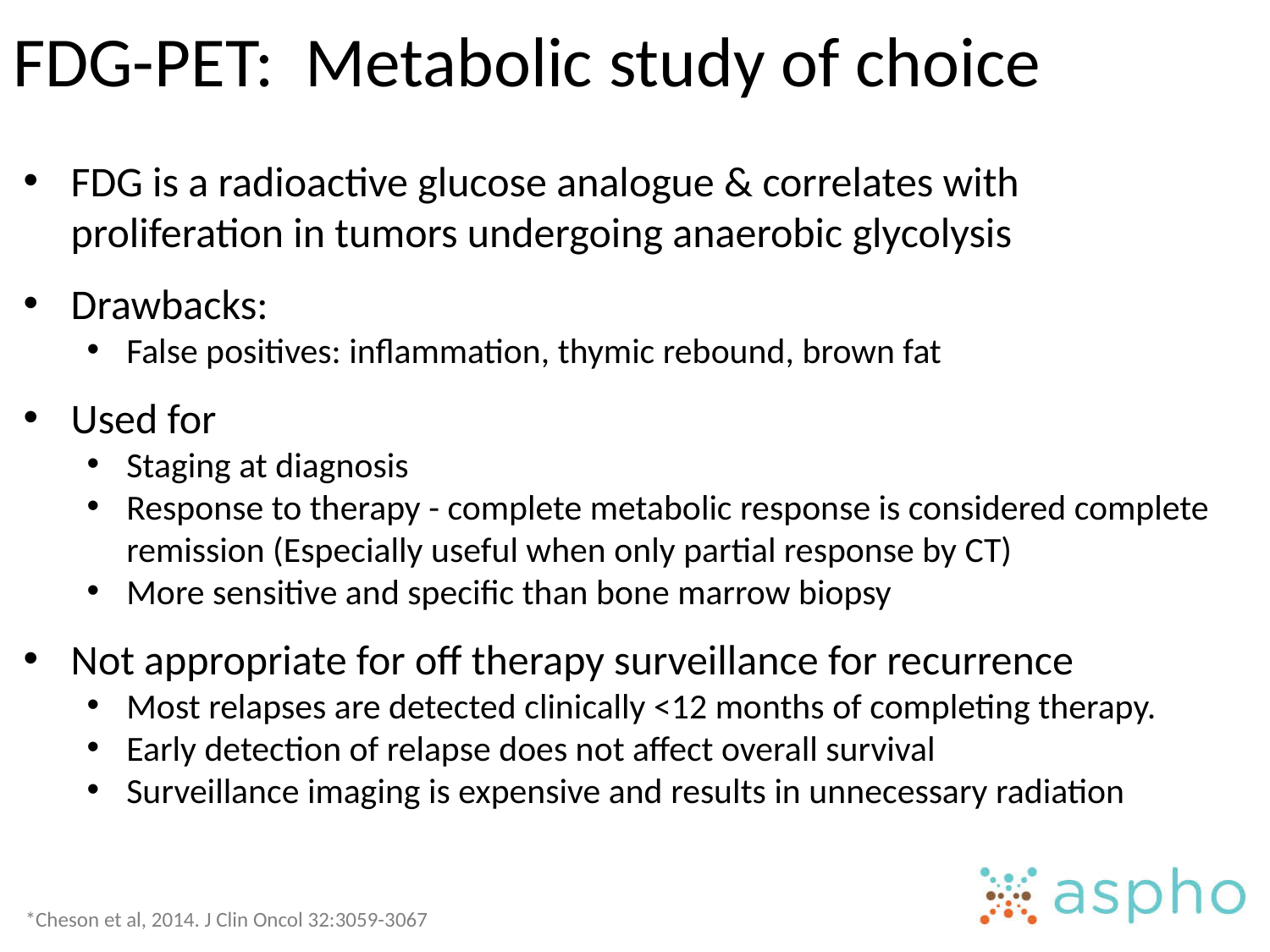

FDG-PET:  Metabolic study of choice
FDG is a radioactive glucose analogue & correlates with proliferation in tumors undergoing anaerobic glycolysis
Drawbacks:
False positives: inflammation, thymic rebound, brown fat
Used for
Staging at diagnosis
Response to therapy - complete metabolic response is considered complete remission (Especially useful when only partial response by CT)
More sensitive and specific than bone marrow biopsy
Not appropriate for off therapy surveillance for recurrence
Most relapses are detected clinically <12 months of completing therapy.
Early detection of relapse does not affect overall survival
Surveillance imaging is expensive and results in unnecessary radiation

*Cheson et al, 2014. J Clin Oncol 32:3059-3067